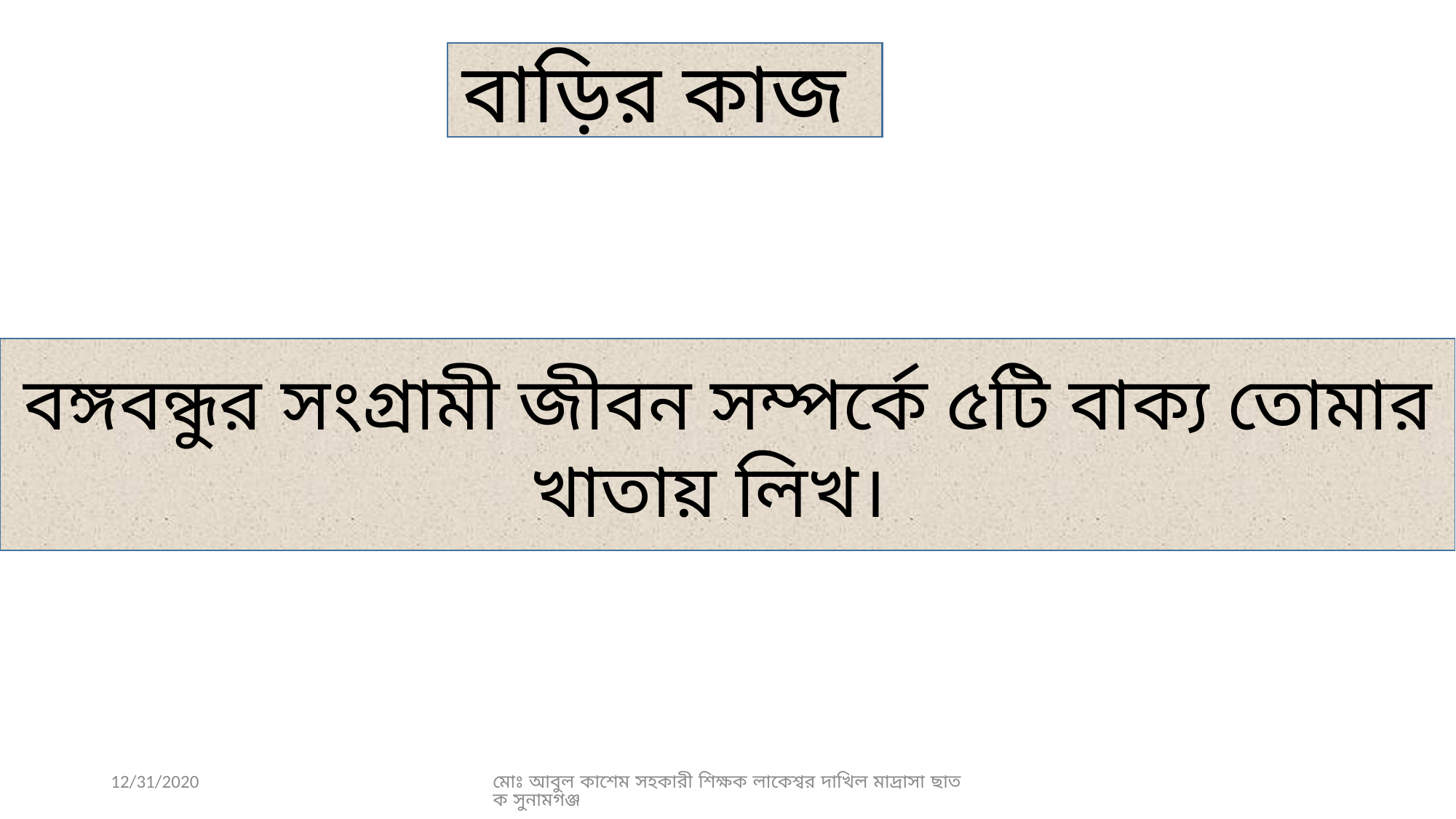

বাড়ির কাজ
বঙ্গবন্ধুর সংগ্রামী জীবন সম্পর্কে ৫টি বাক্য তোমার খাতায় লিখ।
12/31/2020
মোঃ আবুল কাশেম সহকারী শিক্ষক লাকেশ্বর দাখিল মাদ্রাসা ছাতক সুনামগঞ্জ